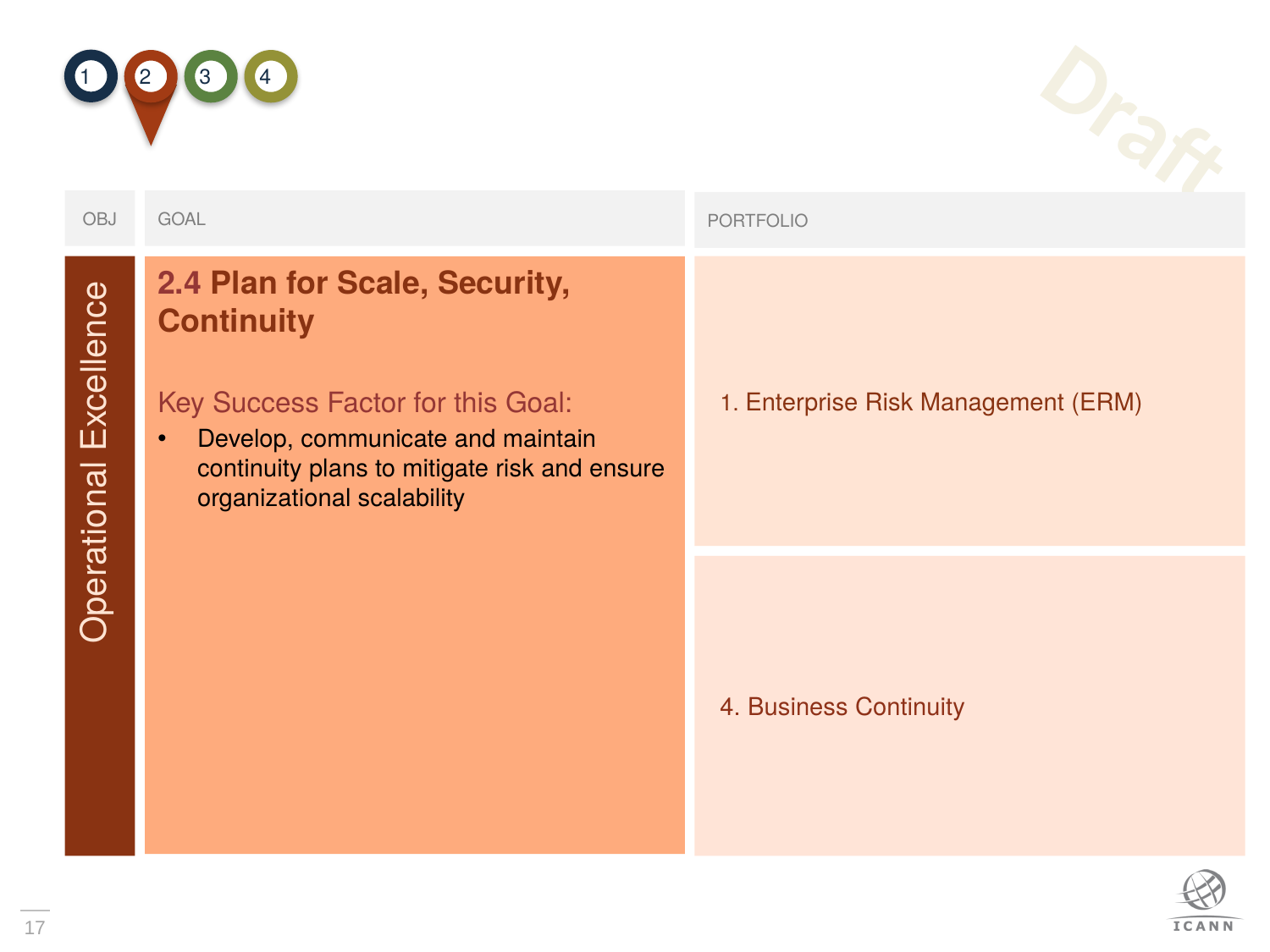

1

2

3

4

OBJ
GOAL
PORTFOLIO
1. Enterprise Risk Management (ERM)
2.4 Plan for Scale, Security, Continuity

Key Success Factor for this Goal:
Develop, communicate and maintain continuity plans to mitigate risk and ensure organizational scalability

Operational Excellence
4. Business Continuity